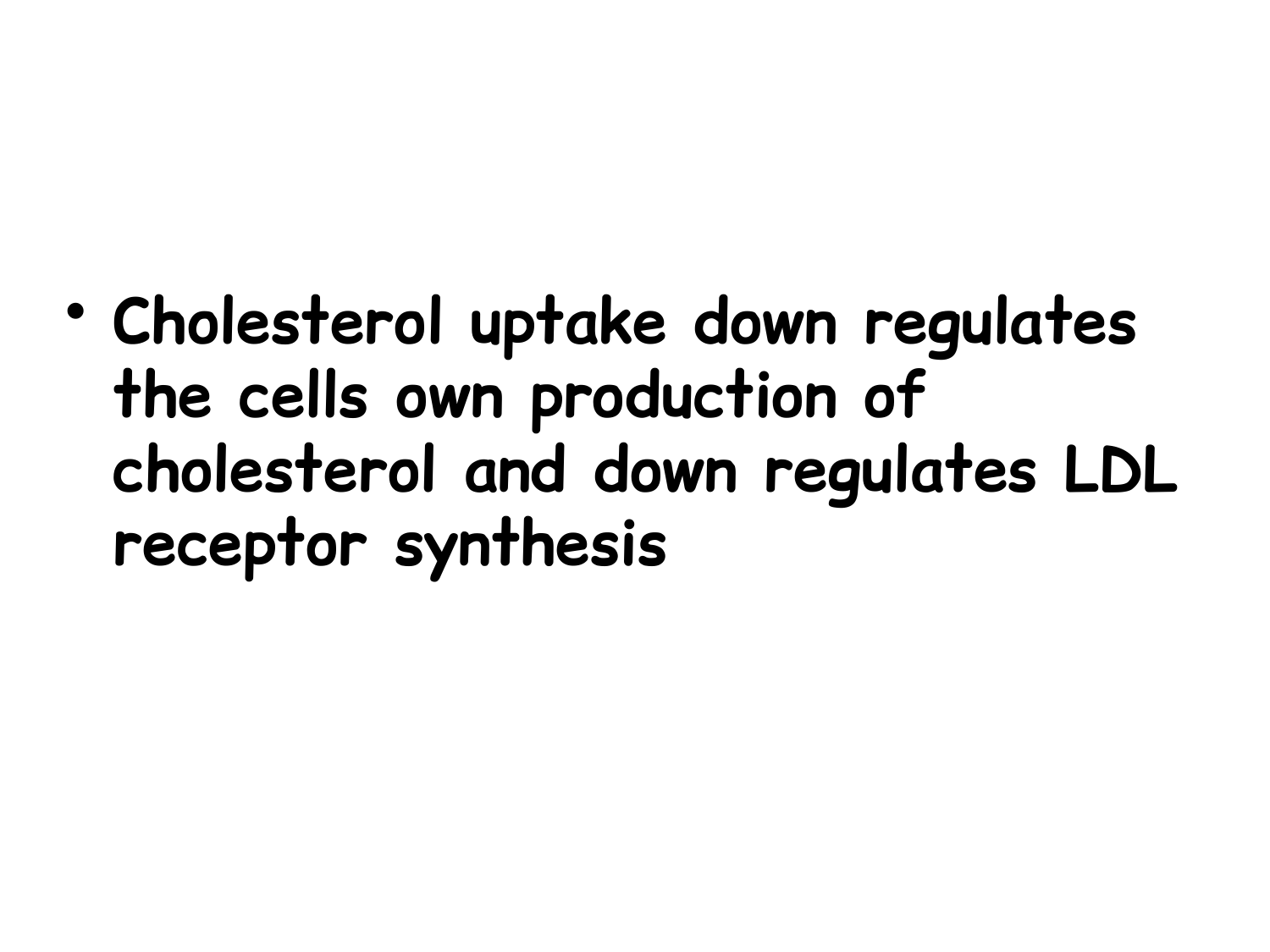

Cholesterol uptake down regulates  the cells own production of cholesterol and down regulates LDL receptor synthesis